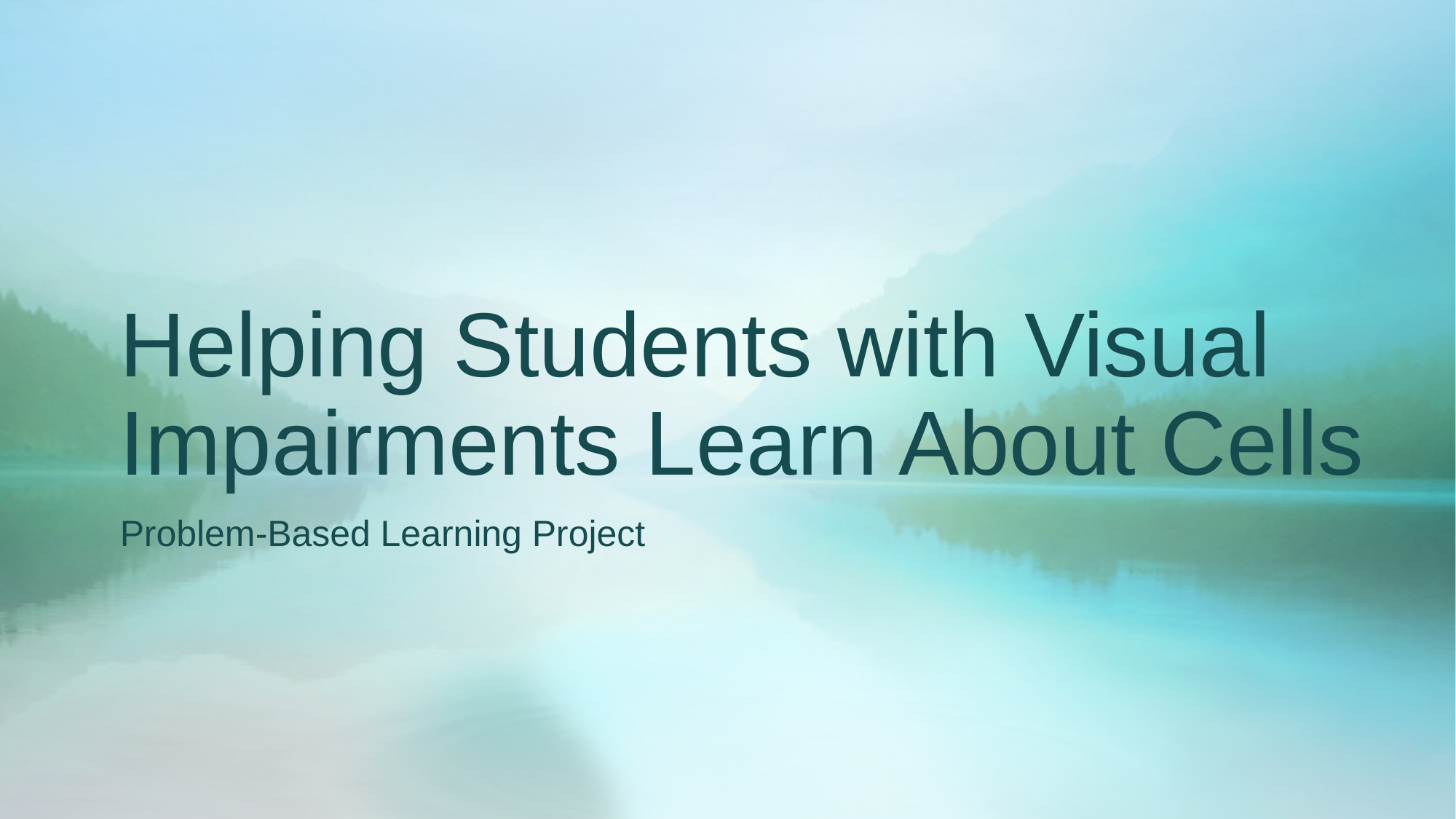

# Helping Students with Visual Impairments Learn About Cells
Problem-Based Learning Project